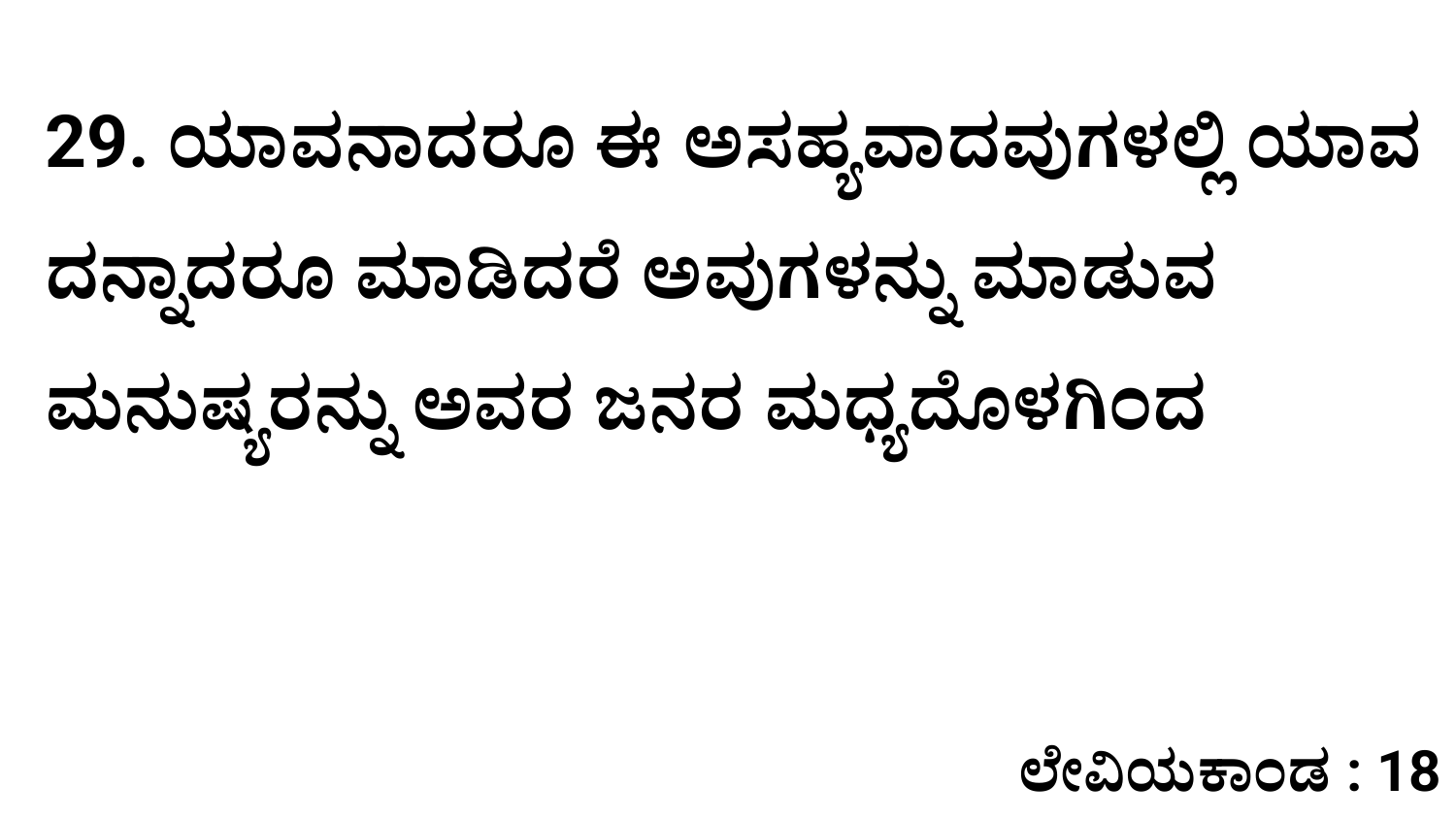

29. ಯಾವನಾದರೂ ಈ ಅಸಹ್ಯವಾದವುಗಳಲ್ಲಿ ಯಾವ ದನ್ನಾದರೂ ಮಾಡಿದರೆ ಅವುಗಳನ್ನು ಮಾಡುವ ಮನುಷ್ಯರನ್ನು ಅವರ ಜನರ ಮಧ್ಯದೊಳಗಿಂದ
ಲೇವಿಯಕಾಂಡ : 18